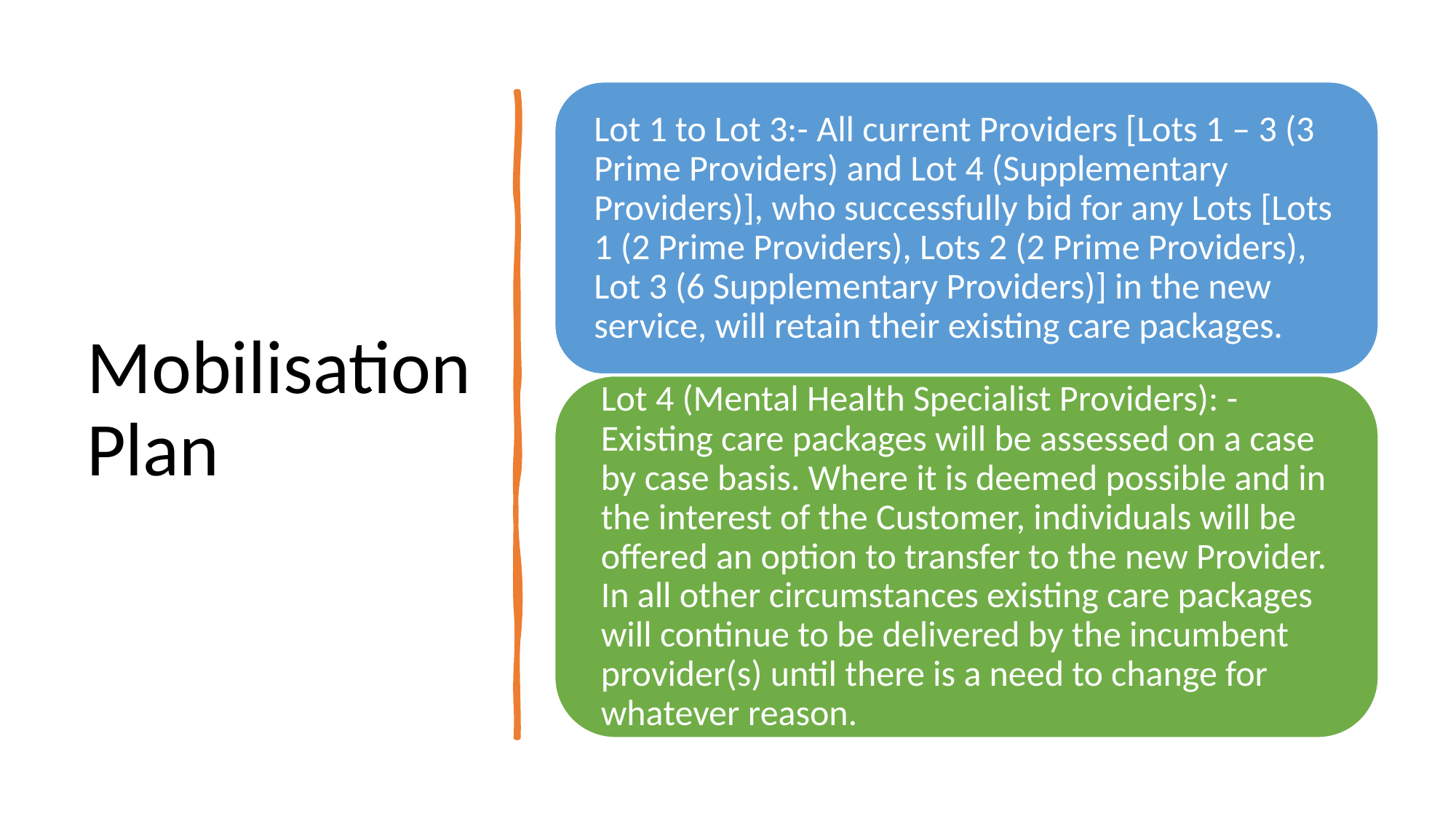

Lot 1 to Lot 3:- All current Providers [Lots 1 – 3 (3 Prime Providers) and Lot 4 (Supplementary Providers)], who successfully bid for any Lots [Lots 1 (2 Prime Providers), Lots 2 (2 Prime Providers), Lot 3 (6 Supplementary Providers)] in the new service, will retain their existing care packages.
Lot 4 (Mental Health Specialist Providers): - Existing care packages will be assessed on a case by case basis. Where it is deemed possible and in the interest of the Customer, individuals will be offered an option to transfer to the new Provider. In all other circumstances existing care packages will continue to be delivered by the incumbent provider(s) until there is a need to change for whatever reason.
# Mobilisation Plan